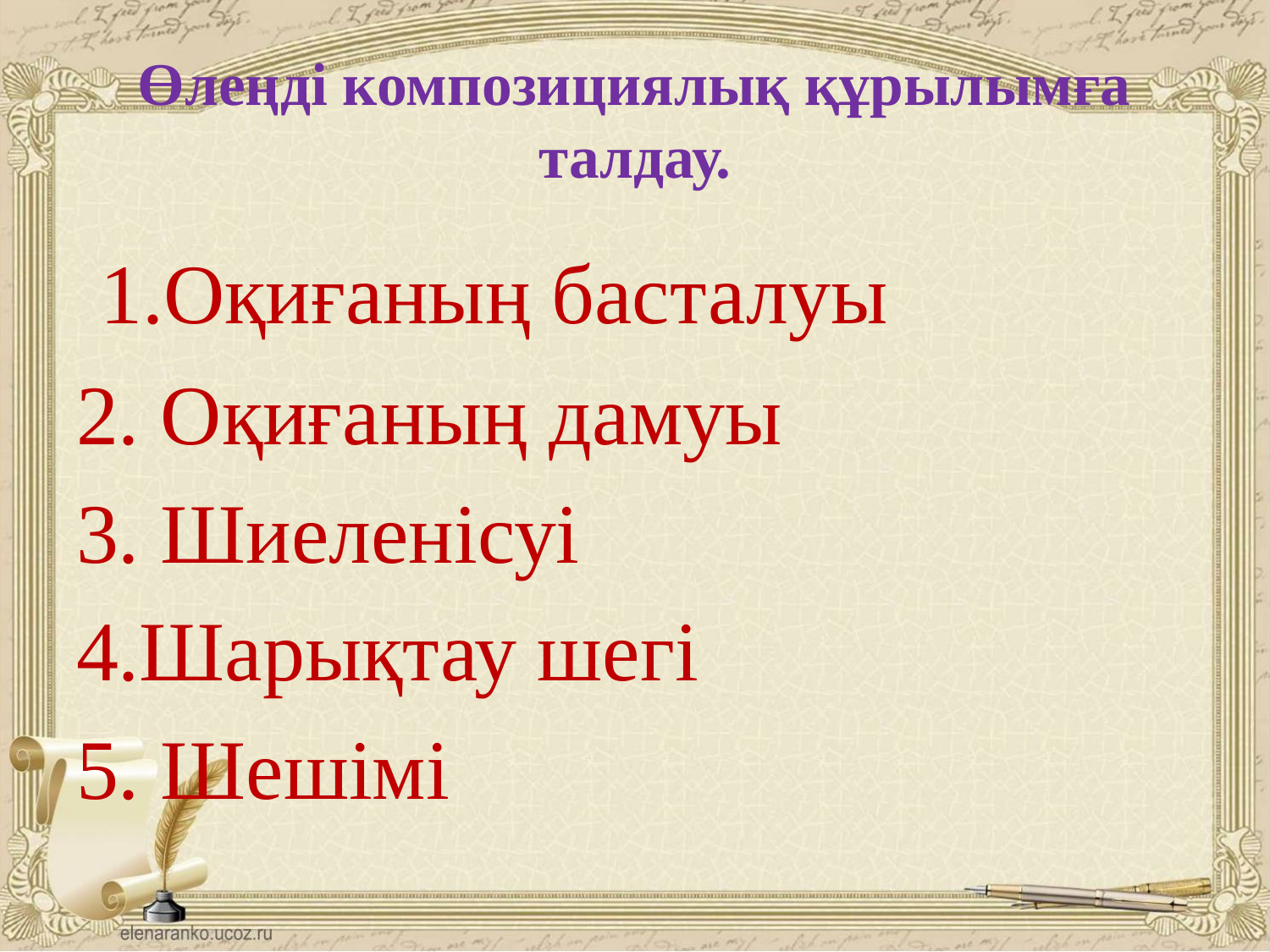

# Өлеңді композициялық құрылымға талдау.
 1.Оқиғаның басталуы
2. Оқиғаның дамуы
3. Шиеленісуі
4.Шарықтау шегі
5. Шешімі